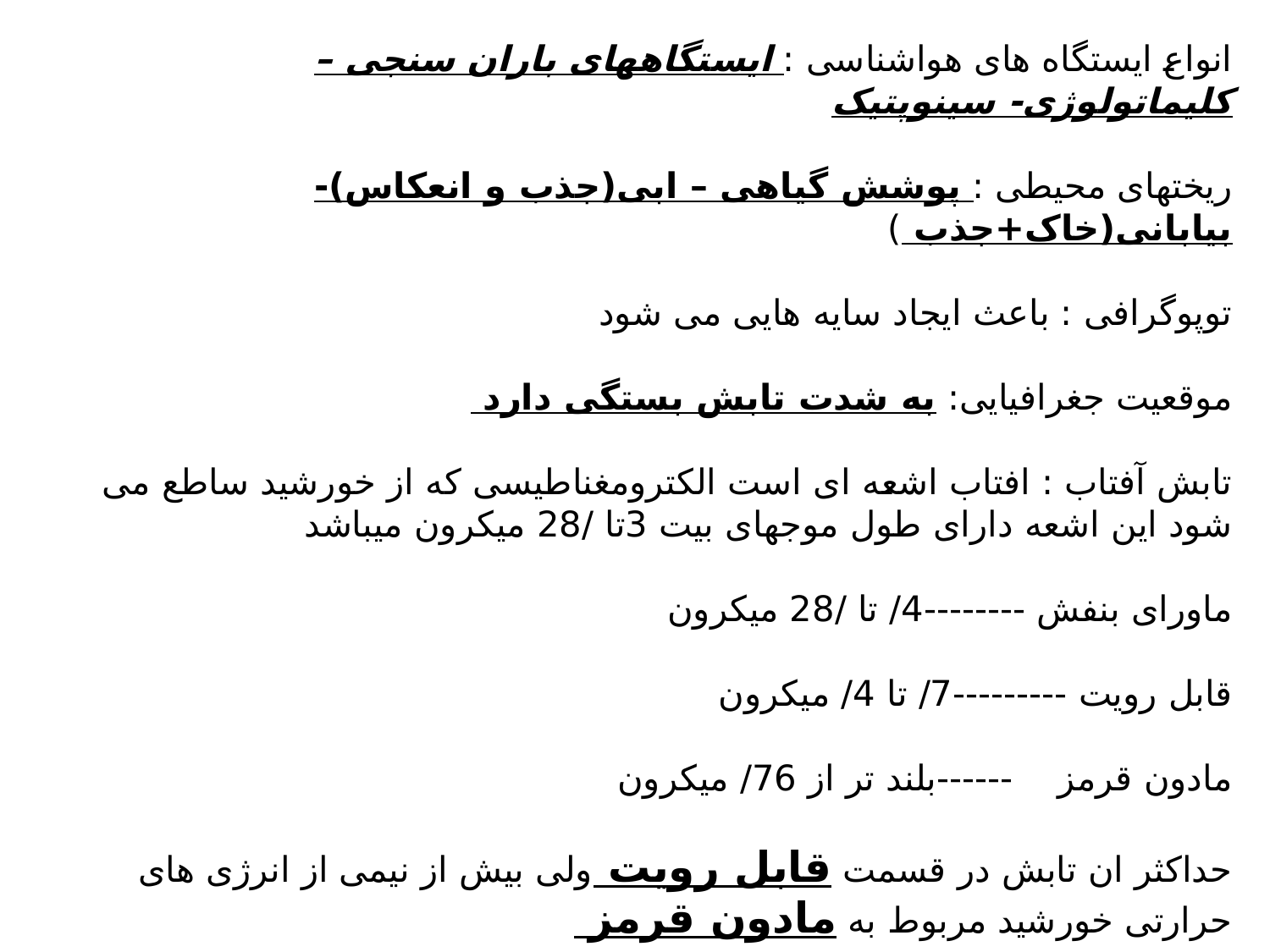

انواع ایستگاه های هواشناسی : ایستگاههای باران سنجی – کلیماتولوژی- سینوپتیک

ریختهای محیطی : پوشش گیاهی – ابی(جذب و انعکاس)- بیابانی(خاک+جذب )

توپوگرافی : باعث ایجاد سایه هایی می شود

موقعیت جغرافیایی: به شدت تابش بستگی دارد

تابش آفتاب : افتاب اشعه ای است الکترومغناطیسی که از خورشید ساطع می شود این اشعه دارای طول موجهای بیت 3تا /28 میکرون میباشد

ماورای بنفش --------4/ تا /28 میکرون

قابل رویت ---------7/ تا 4/ میکرون

مادون قرمز    ------بلند تر از 76/ میکرون

حداکثر ان تابش در قسمت قابل رویت ولی بیش از نیمی از انرژی های حرارتی خورشید مربوط به مادون قرمز

ذرات موجود در هوا باعث انعکاس نور خورشید .این انعکاس تغییری در نور نمی هد و نور سفید به زمین می رسد